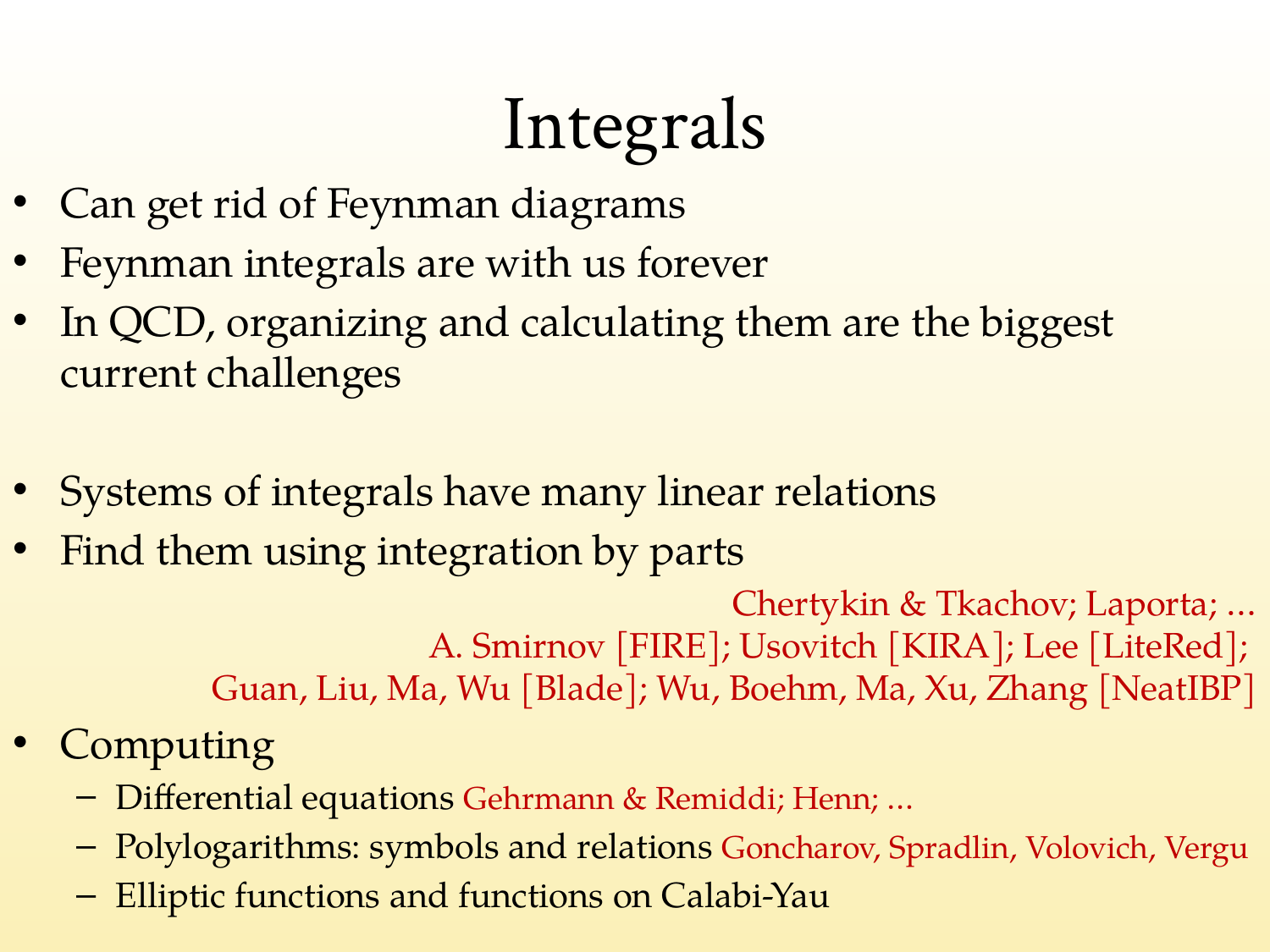

# Integrals
Can get rid of Feynman diagrams
Feynman integrals are with us forever
In QCD, organizing and calculating them are the biggest current challenges

Systems of integrals have many linear relations
Find them using integration by parts
Chertykin & Tkachov; Laporta; …
A. Smirnov [FIRE]; Usovitch [KIRA]; Lee [LiteRed];
Guan, Liu, Ma, Wu [Blade]; Wu, Boehm, Ma, Xu, Zhang [NeatIBP]
Computing
Differential equations Gehrmann & Remiddi; Henn; …
Polylogarithms: symbols and relations Goncharov, Spradlin, Volovich, Vergu
Elliptic functions and functions on Calabi-Yau